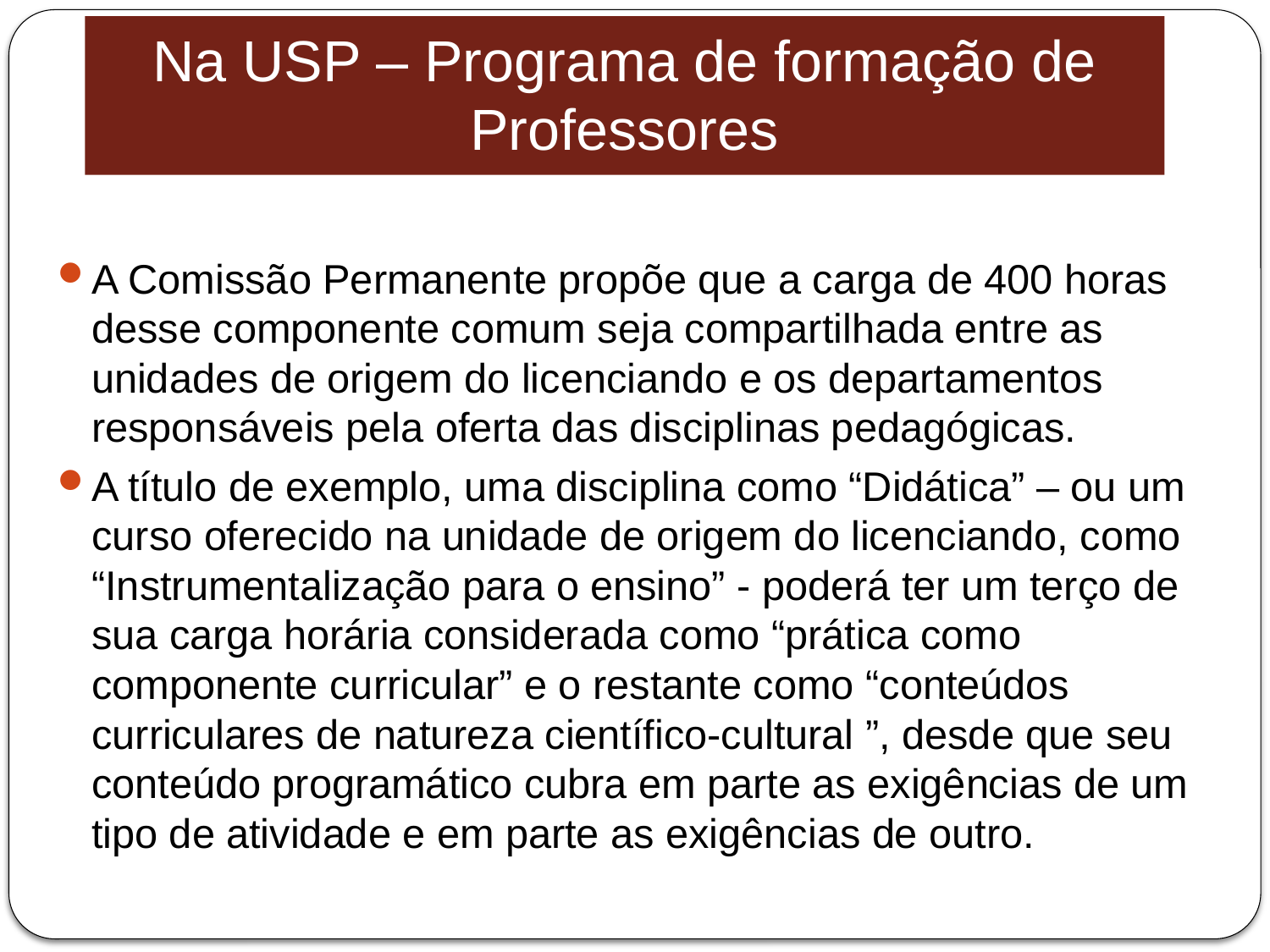

# Na USP – Programa de formação de Professores
A Comissão Permanente propõe que a carga de 400 horas desse componente comum seja compartilhada entre as unidades de origem do licenciando e os departamentos responsáveis pela oferta das disciplinas pedagógicas.
A título de exemplo, uma disciplina como “Didática” – ou um curso oferecido na unidade de origem do licenciando, como “Instrumentalização para o ensino” - poderá ter um terço de sua carga horária considerada como “prática como componente curricular” e o restante como “conteúdos curriculares de natureza científico-cultural ”, desde que seu conteúdo programático cubra em parte as exigências de um tipo de atividade e em parte as exigências de outro.